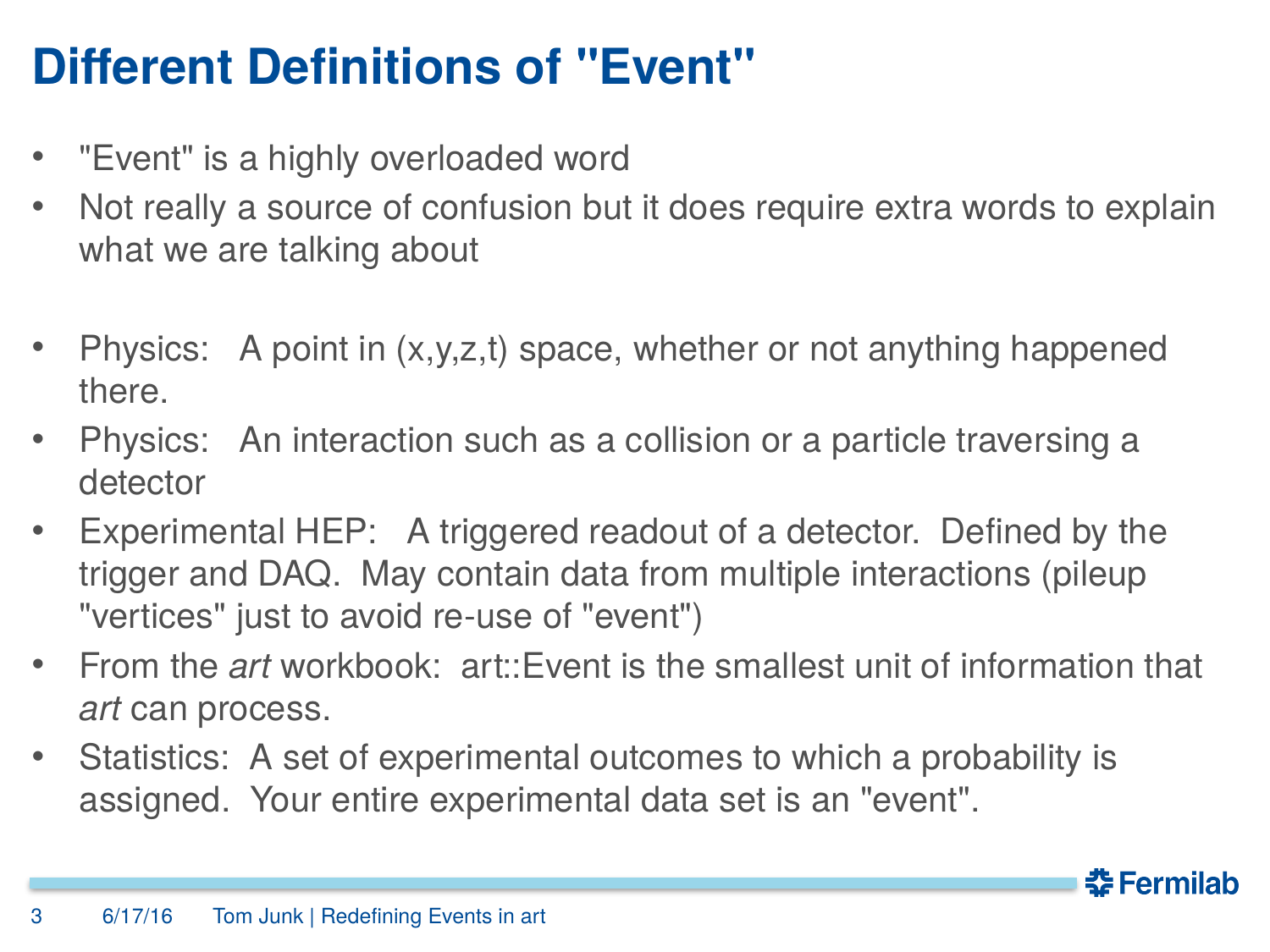

# Different Definitions of "Event"
"Event" is a highly overloaded word
Not really a source of confusion but it does require extra words to explain what we are talking about

Physics:   A point in (x,y,z,t) space, whether or not anything happened there.
Physics:   An interaction such as a collision or a particle traversing a detector
Experimental HEP:   A triggered readout of a detector.  Defined by the trigger and DAQ.  May contain data from multiple interactions (pileup "vertices" just to avoid re-use of "event")
From the art workbook:  art::Event is the smallest unit of information that art can process.
Statistics:  A set of experimental outcomes to which a probability is assigned.  Your entire experimental data set is an "event".
3
6/17/16
Tom Junk | Redefining Events in art